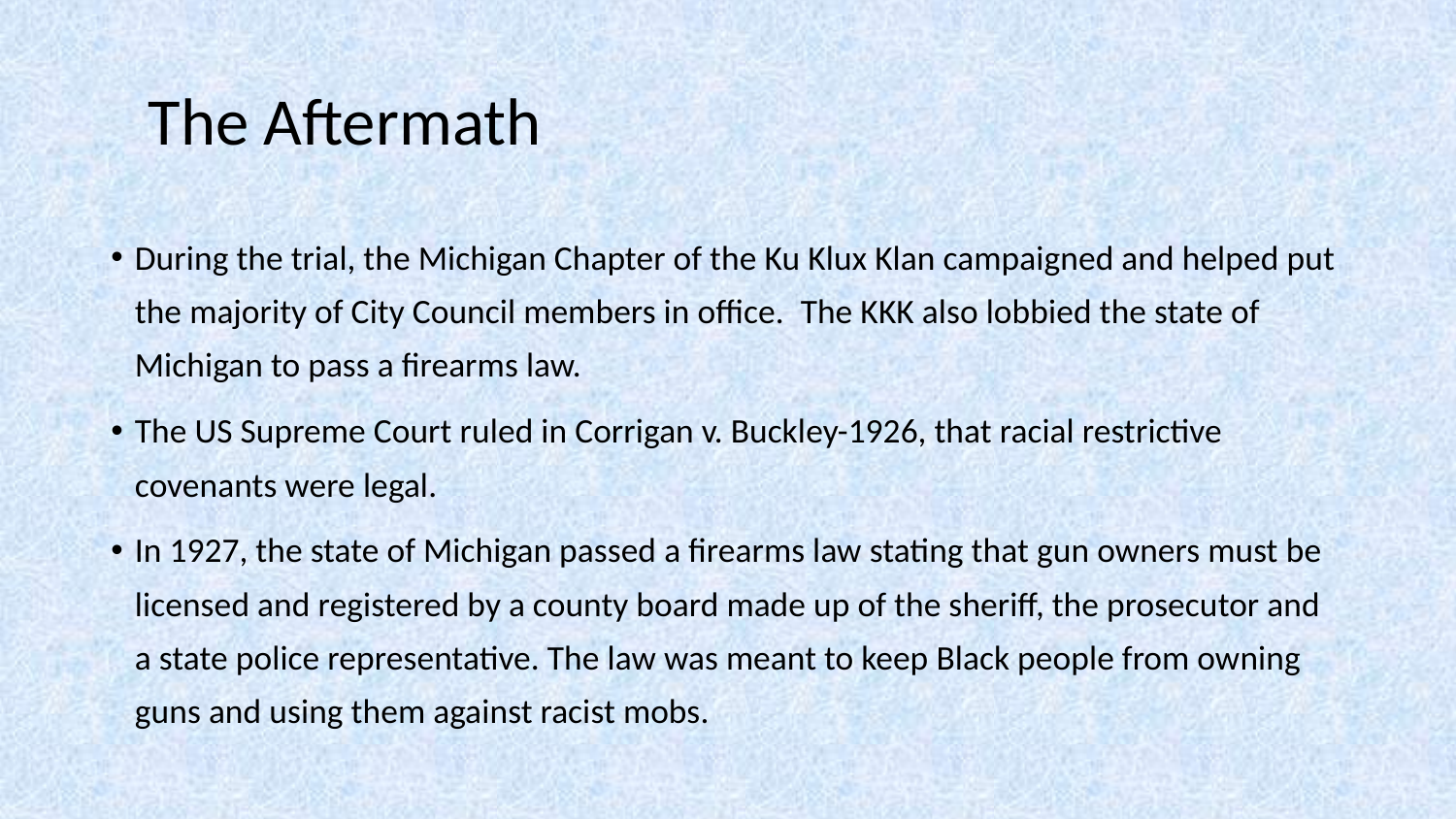

# The Aftermath
During the trial, the Michigan Chapter of the Ku Klux Klan campaigned and helped put the majority of City Council members in office.  The KKK also lobbied the state of Michigan to pass a firearms law.
The US Supreme Court ruled in Corrigan v. Buckley-1926, that racial restrictive covenants were legal.
In 1927, the state of Michigan passed a firearms law stating that gun owners must be licensed and registered by a county board made up of the sheriff, the prosecutor and a state police representative. The law was meant to keep Black people from owning guns and using them against racist mobs.